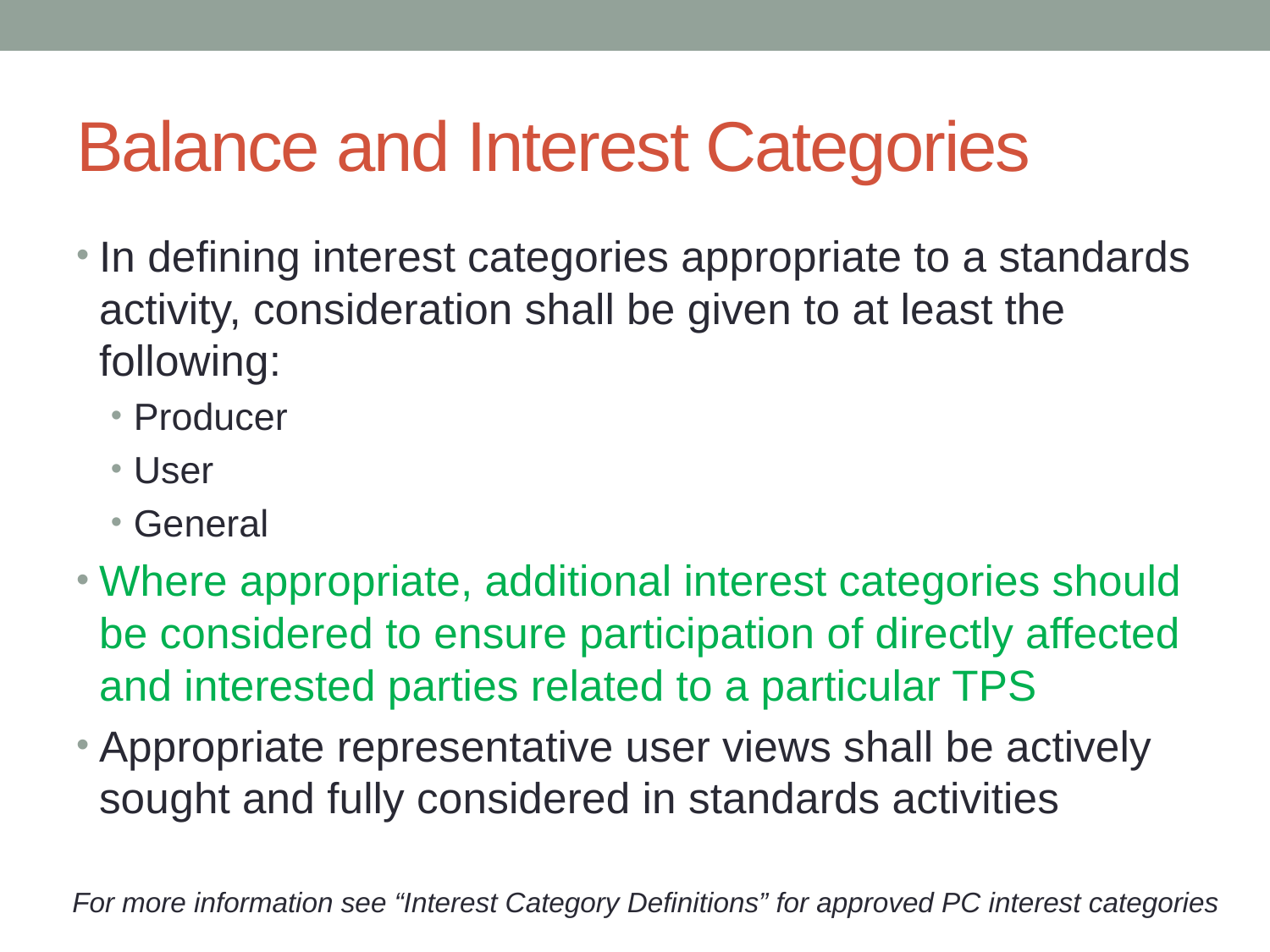

19
# Balance and Interest Categories
In defining interest categories appropriate to a standards activity, consideration shall be given to at least the following:
Producer
User
General
Where appropriate, additional interest categories should be considered to ensure participation of directly affected and interested parties related to a particular TPS
Appropriate representative user views shall be actively sought and fully considered in standards activities

For more information see “Interest Category Definitions” for approved PC interest categories